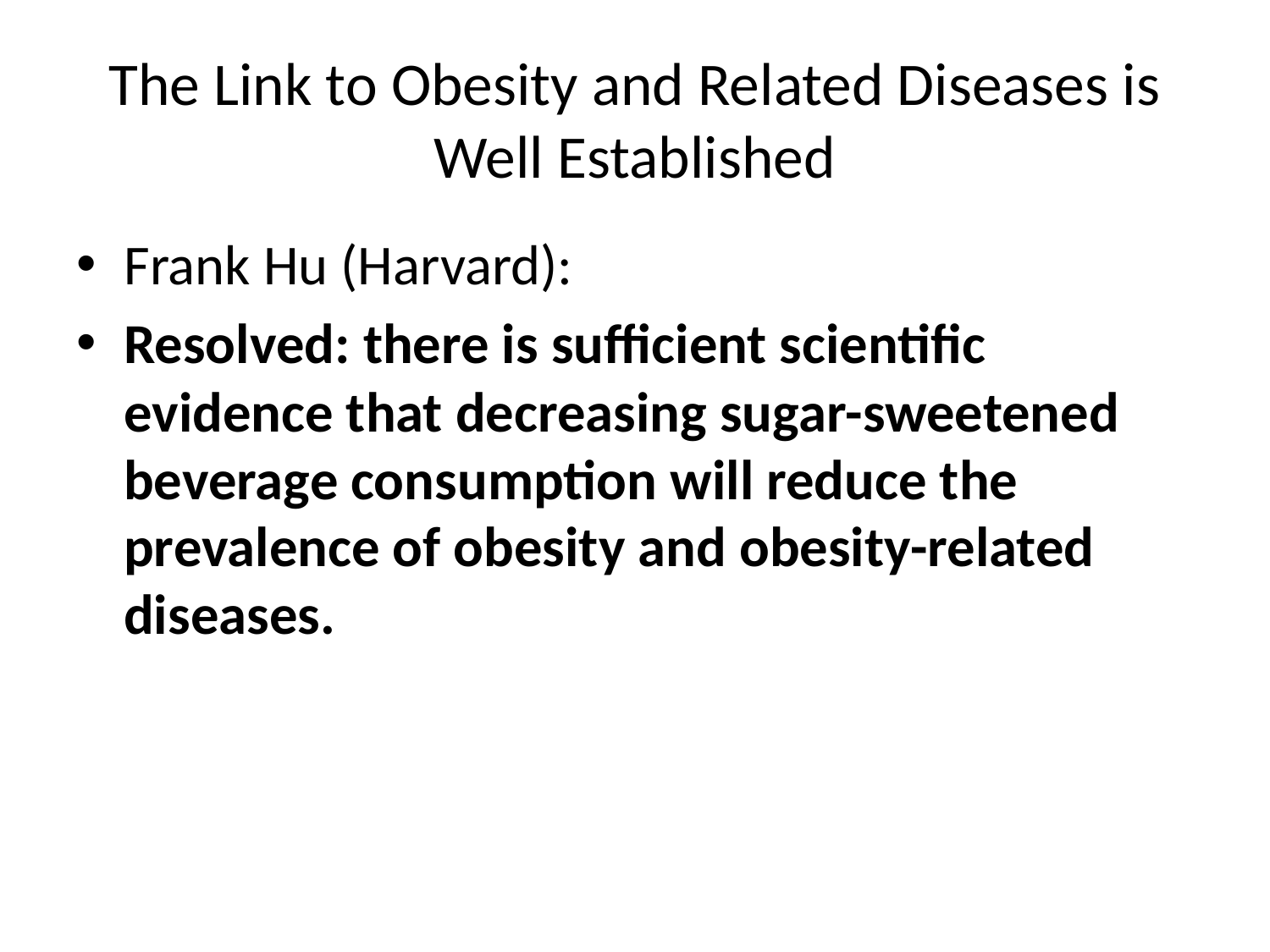

# The Link to Obesity and Related Diseases is Well Established
Frank Hu (Harvard):
Resolved: there is sufficient scientific evidence that decreasing sugar-sweetened beverage consumption will reduce the prevalence of obesity and obesity-related diseases.